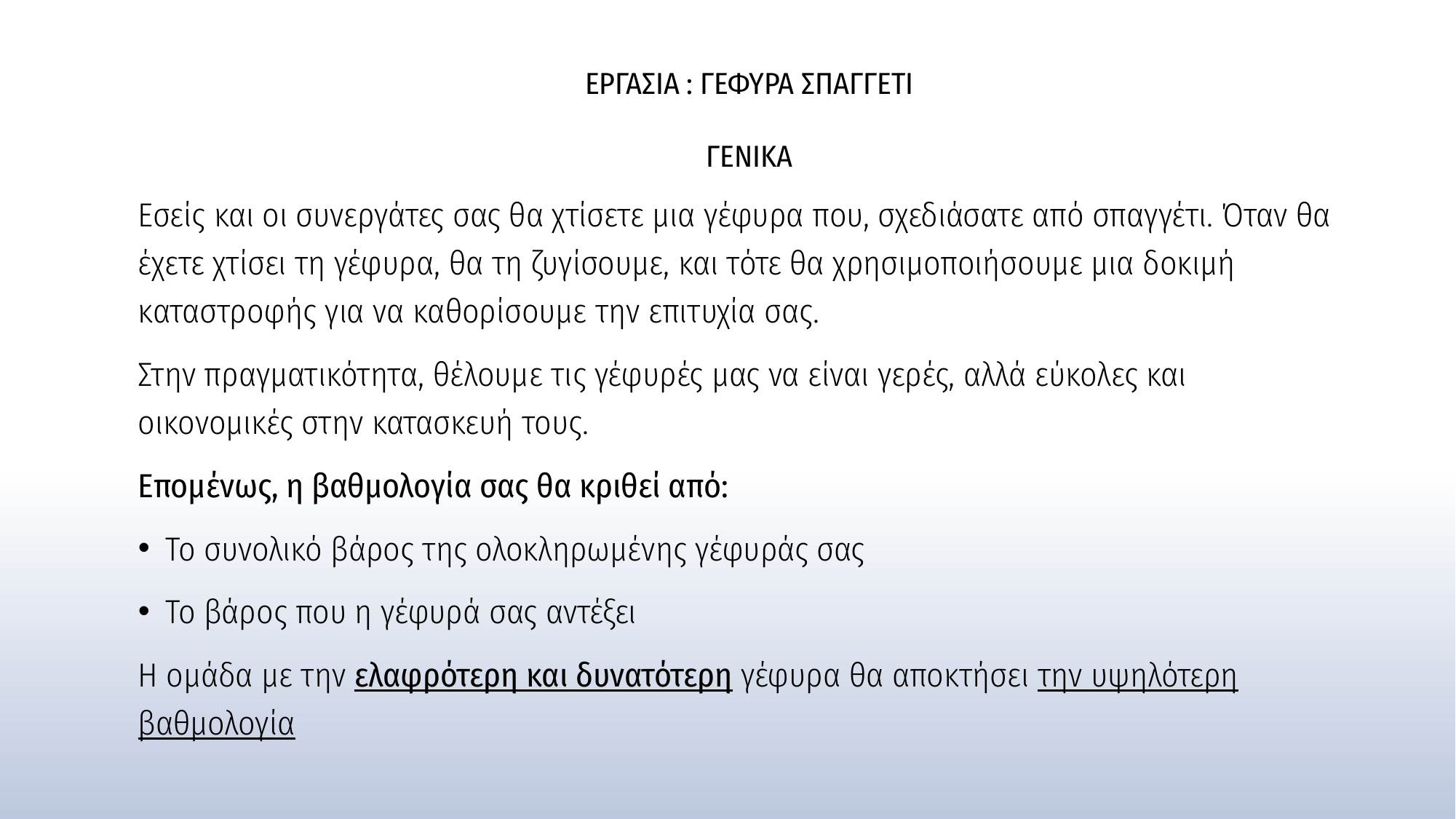

ΕΡΓΑΣΙΑ : ΓΕΦΥΡΑ ΣΠΑΓΓΕΤΙ

ΓΕΝΙΚΑ
Εσείς και οι συνεργάτες σας θα χτίσετε μια γέφυρα που, σχεδιάσατε από σπαγγέτι. Όταν θα έχετε χτίσει τη γέφυρα, θα τη ζυγίσουμε, και τότε θα χρησιμοποιήσουμε μια δοκιμή καταστροφής για να καθορίσουμε την επιτυχία σας.
Στην πραγματικότητα, θέλουμε τις γέφυρές μας να είναι γερές, αλλά εύκολες και οικονομικές στην κατασκευή τους.
Επομένως, η βαθμολογία σας θα κριθεί από:
Το συνολικό βάρος της ολοκληρωμένης γέφυράς σας
Το βάρος που η γέφυρά σας αντέξει
Η ομάδα με την ελαφρότερη και δυνατότερη γέφυρα θα αποκτήσει την υψηλότερη βαθμολογία